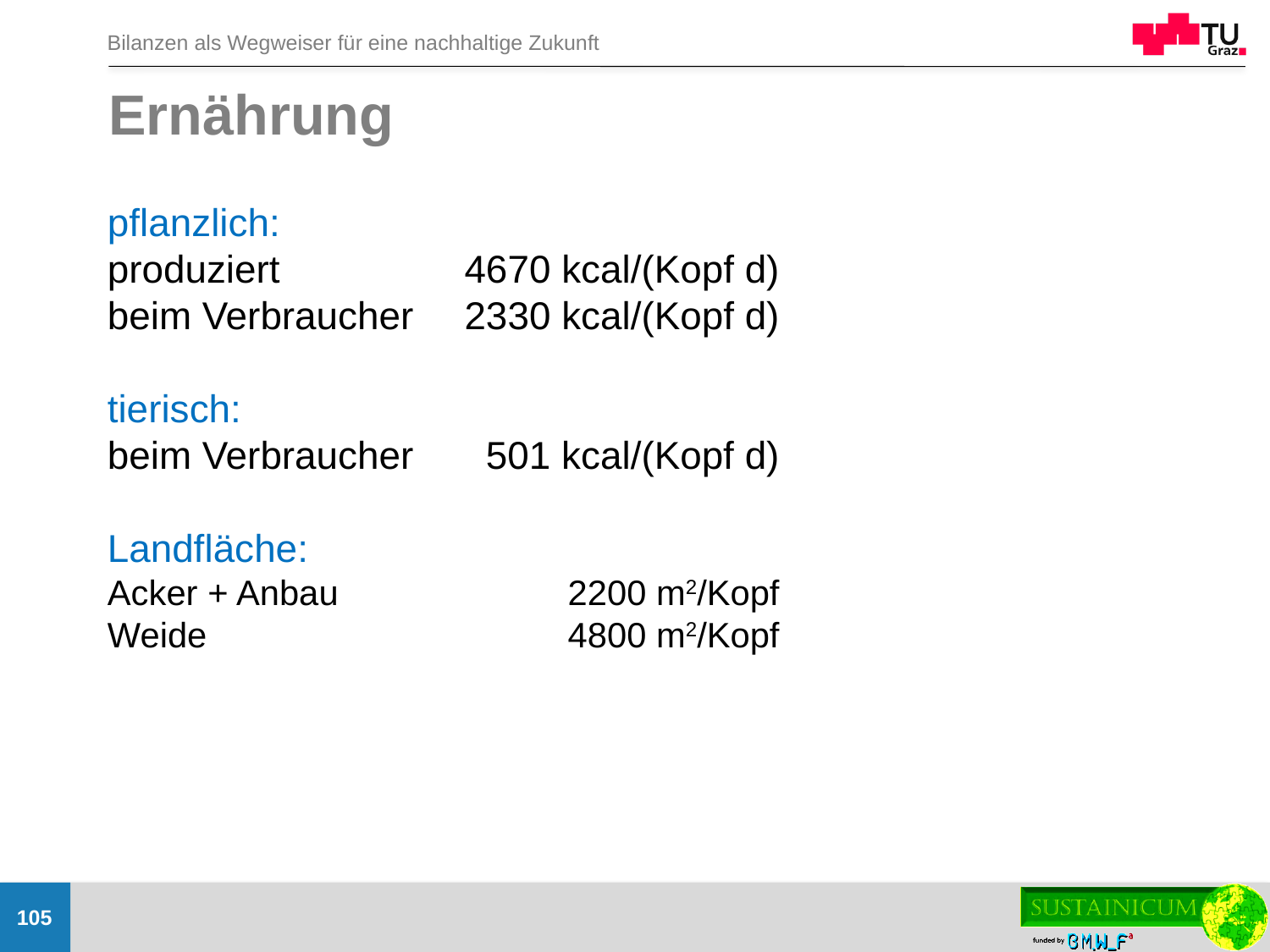

# Ernährung
pflanzlich:
produziert	4670 kcal/(Kopf d)
beim Verbraucher	2330 kcal/(Kopf d)

tierisch:
beim Verbraucher	501 kcal/(Kopf d)

Landfläche:
Acker + Anbau	2200 m2/Kopf
Weide	4800 m2/Kopf